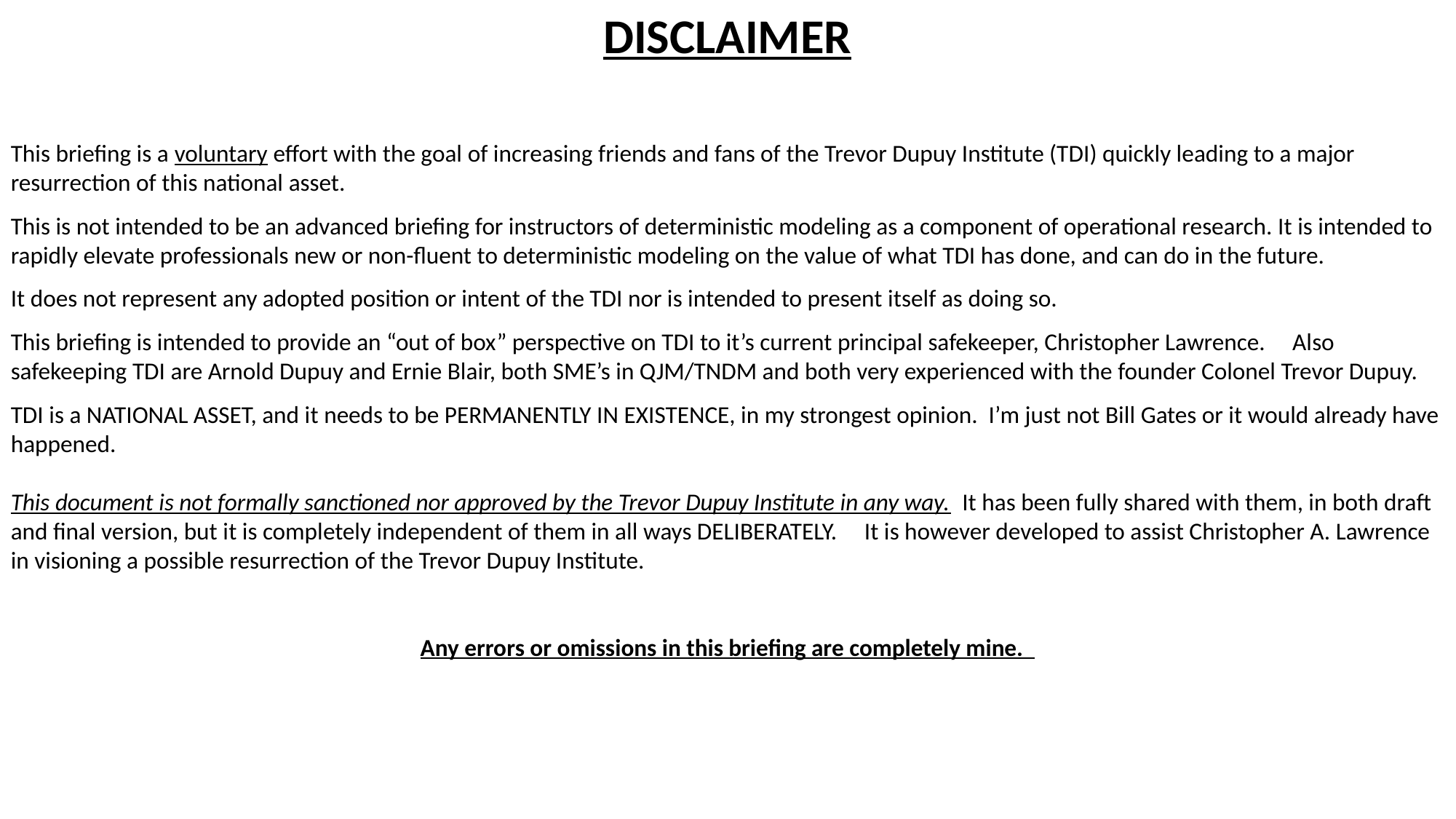

DISCLAIMER
This briefing is a voluntary effort with the goal of increasing friends and fans of the Trevor Dupuy Institute (TDI) quickly leading to a major resurrection of this national asset.

This is not intended to be an advanced briefing for instructors of deterministic modeling as a component of operational research. It is intended to rapidly elevate professionals new or non-fluent to deterministic modeling on the value of what TDI has done, and can do in the future.

It does not represent any adopted position or intent of the TDI nor is intended to present itself as doing so.

This briefing is intended to provide an “out of box” perspective on TDI to it’s current principal safekeeper, Christopher Lawrence.     Also safekeeping TDI are Arnold Dupuy and Ernie Blair, both SME’s in QJM/TNDM and both very experienced with the founder Colonel Trevor Dupuy.

TDI is a NATIONAL ASSET, and it needs to be PERMANENTLY IN EXISTENCE, in my strongest opinion.  I’m just not Bill Gates or it would already have happened.

This document is not formally sanctioned nor approved by the Trevor Dupuy Institute in any way.  It has been fully shared with them, in both draft and final version, but it is completely independent of them in all ways DELIBERATELY.     It is however developed to assist Christopher A. Lawrence in visioning a possible resurrection of the Trevor Dupuy Institute.

Any errors or omissions in this briefing are completely mine.